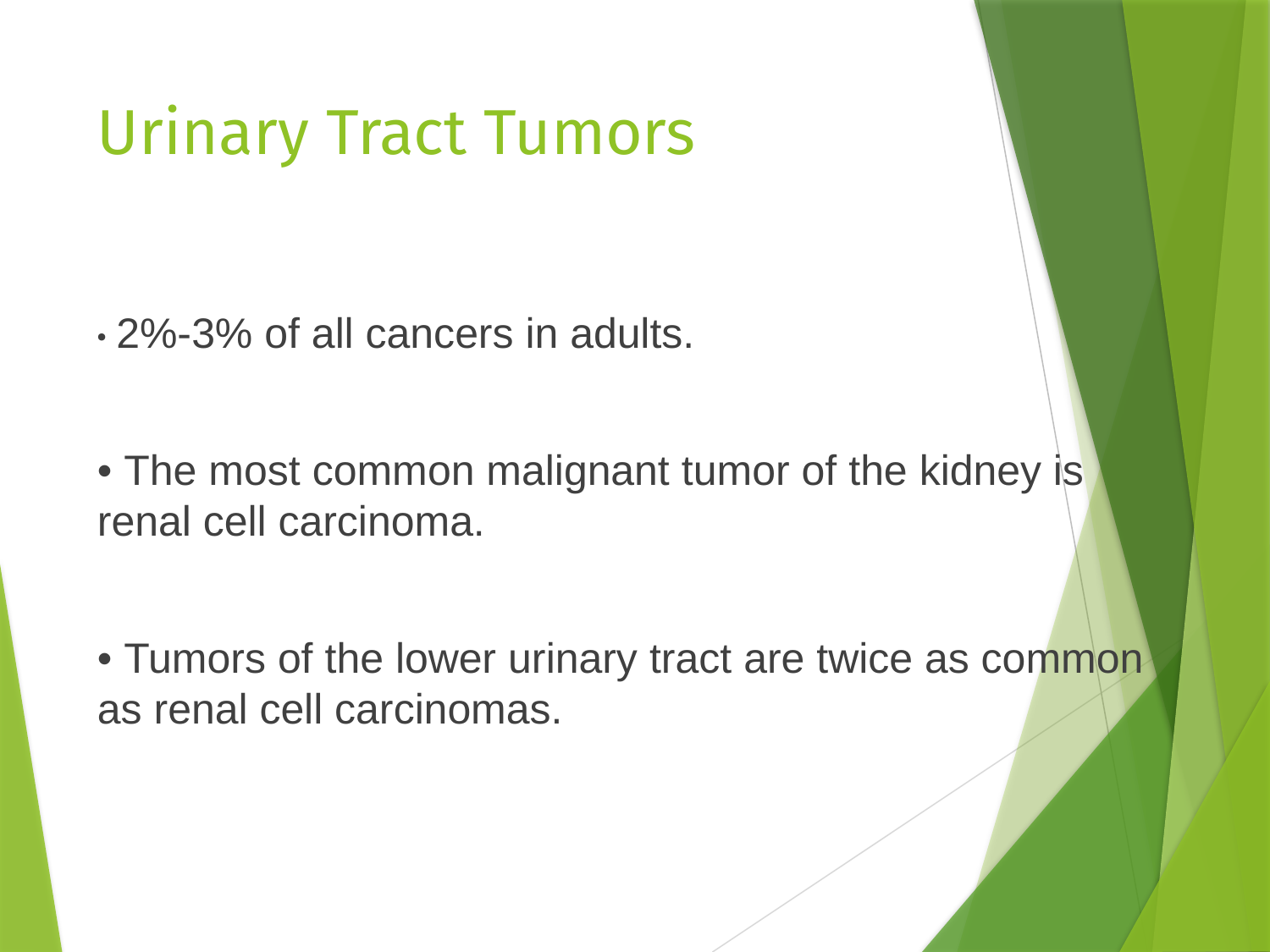

# Urinary Tract Tumors
• 2%-3% of all cancers in adults.

• The most common malignant tumor of the kidney is renal cell carcinoma.

• Tumors of the lower urinary tract are twice as common as renal cell carcinomas.